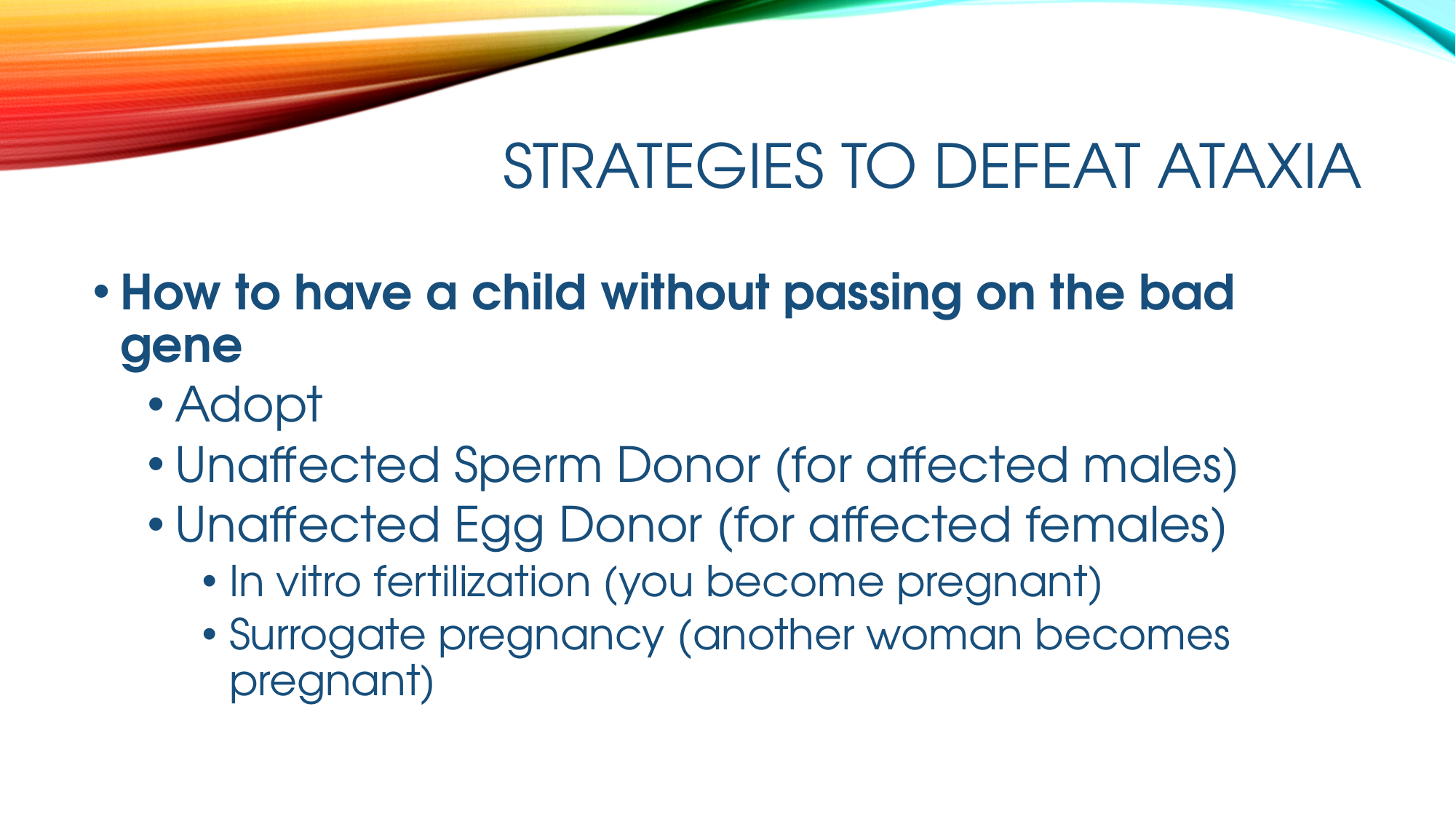

# Strategies to Defeat Ataxia
How to have a child without passing on the bad gene
Adopt
Unaffected Sperm Donor (for affected males)
Unaffected Egg Donor (for affected females)
In vitro fertilization (you become pregnant)
Surrogate pregnancy (another woman becomes pregnant)